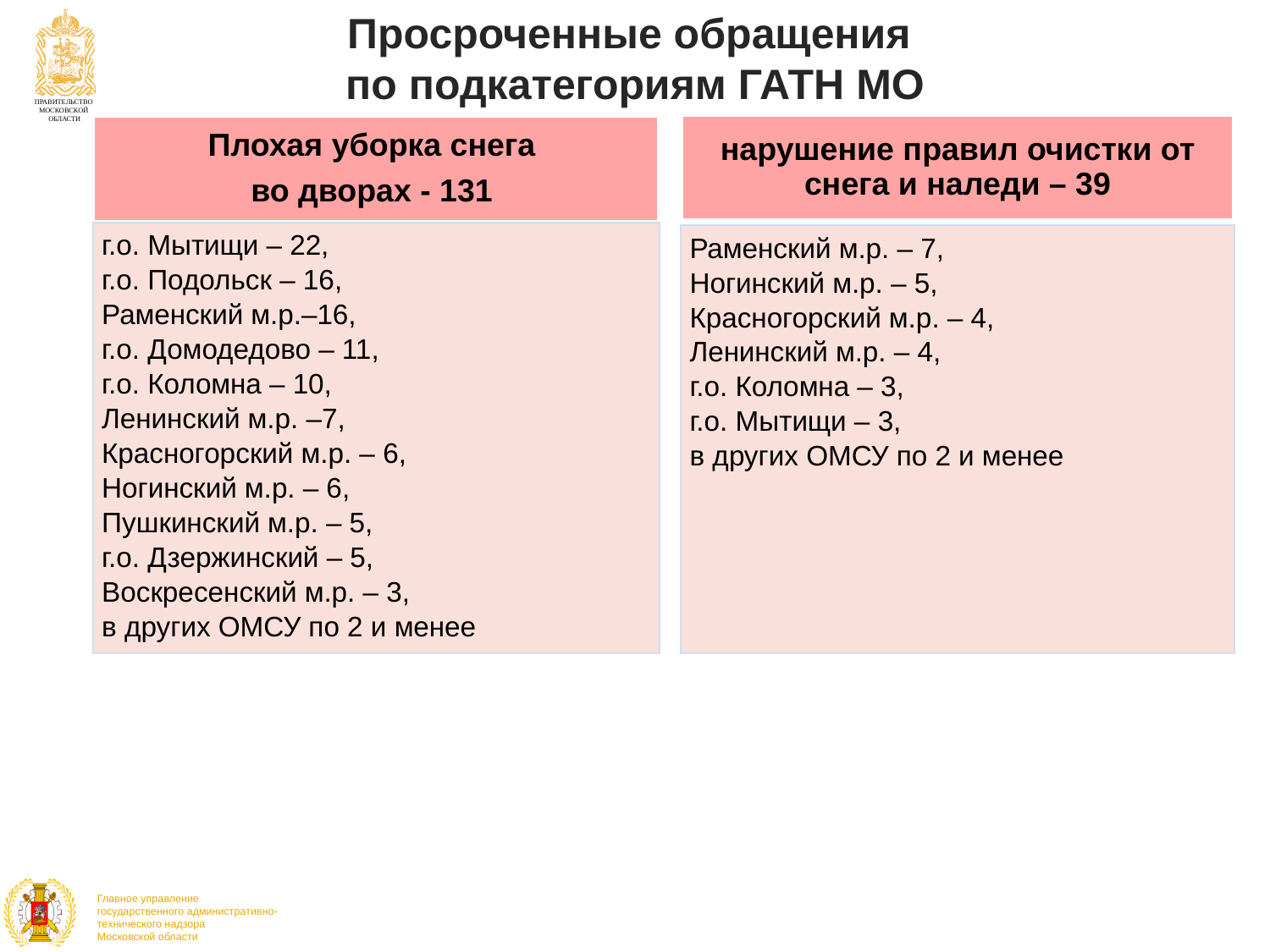

Просроченные обращения
по подкатегориям ГАТН МО
нарушение правил очистки от снега и наледи – 39
Плохая уборка снега
во дворах - 131
г.о. Мытищи – 22,
г.о. Подольск – 16,
Раменский м.р.–16,
г.о. Домодедово – 11,
г.о. Коломна – 10,
Ленинский м.р. –7,
Красногорский м.р. – 6,
Ногинский м.р. – 6,
Пушкинский м.р. – 5,
г.о. Дзержинский – 5,
Воскресенский м.р. – 3,
в других ОМСУ по 2 и менее

Раменский м.р. – 7,
Ногинский м.р. – 5,
Красногорский м.р. – 4,
Ленинский м.р. – 4,
г.о. Коломна – 3,
г.о. Мытищи – 3,
в других ОМСУ по 2 и менее